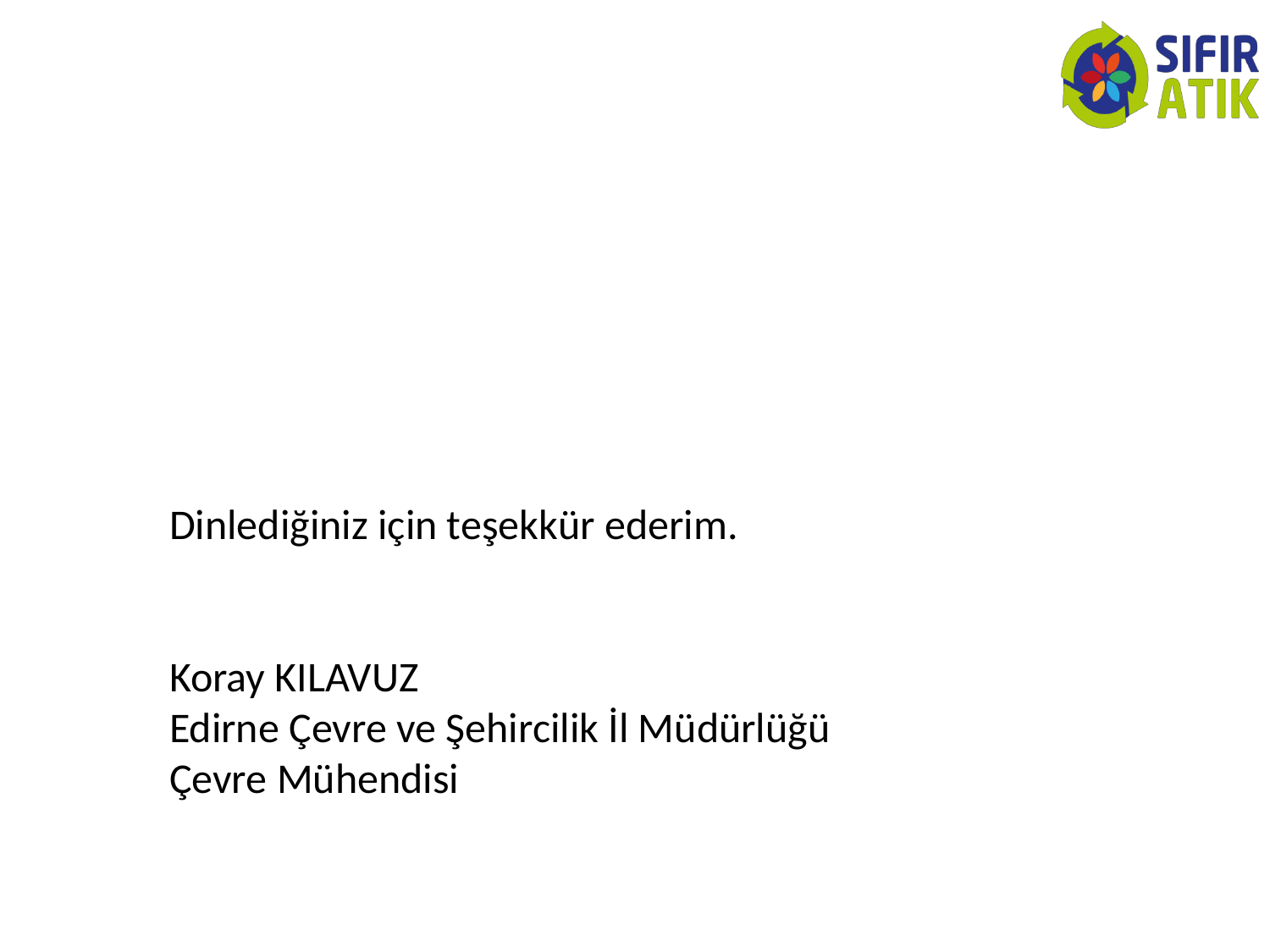

Dinlediğiniz için teşekkür ederim.

Koray KILAVUZ
Edirne Çevre ve Şehircilik İl Müdürlüğü
Çevre Mühendisi